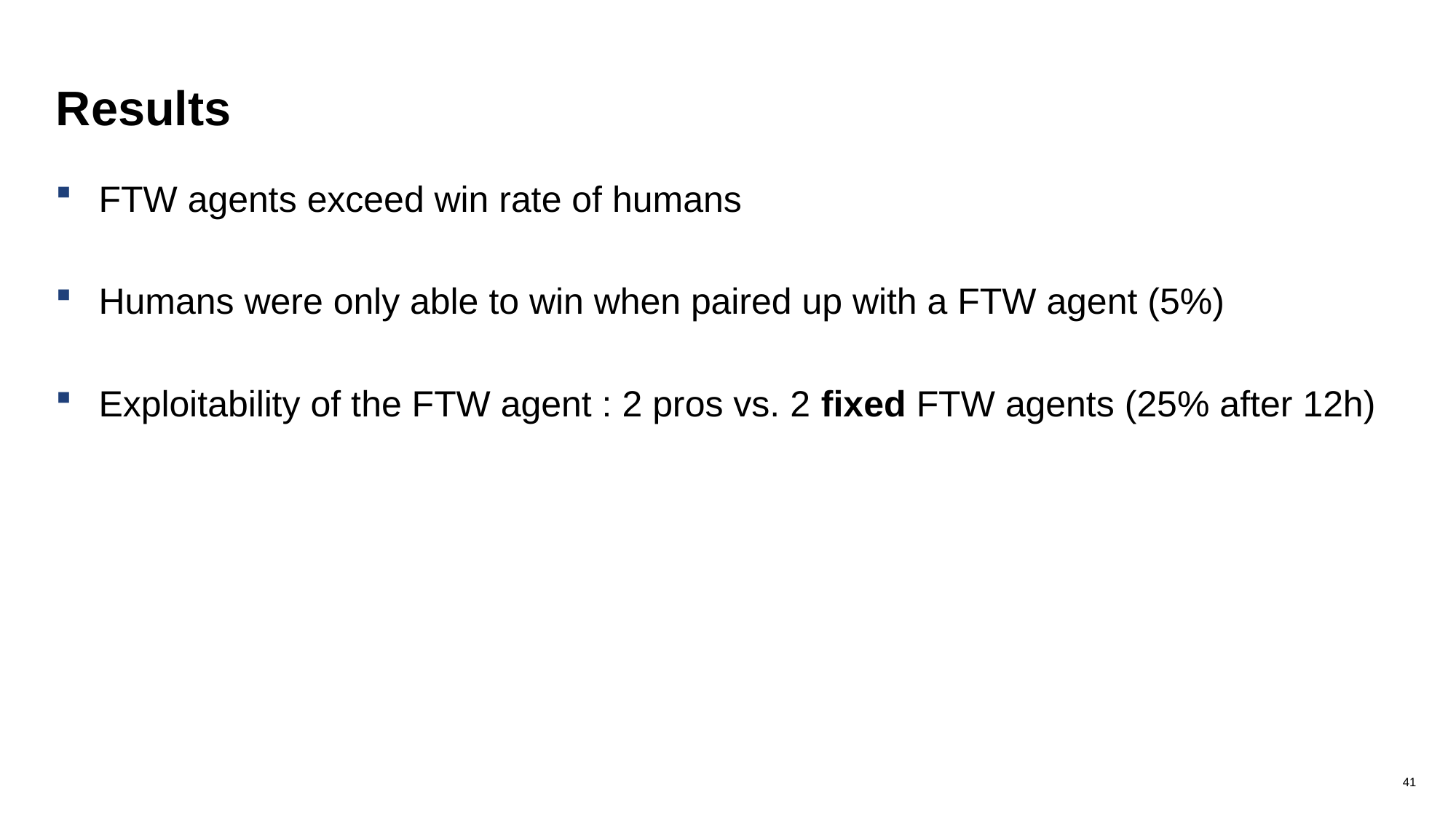

# Results
FTW agents exceed win rate of humans

Humans were only able to win when paired up with a FTW agent (5%)

Exploitability of the FTW agent : 2 pros vs. 2 fixed FTW agents (25% after 12h)

41